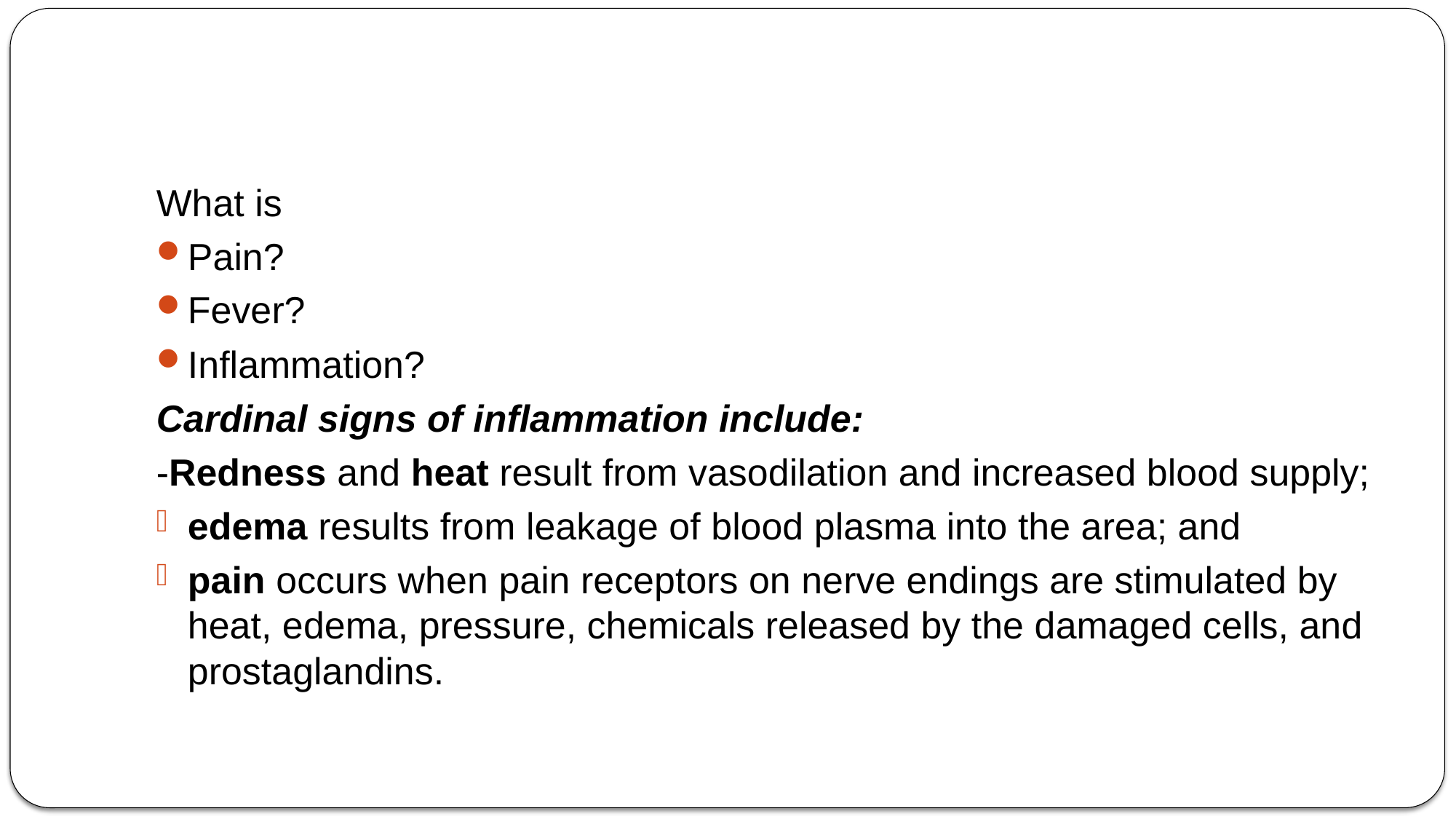

What is
Pain?
Fever?
Inflammation?
Cardinal signs of inflammation include:
-Redness and heat result from vasodilation and increased blood supply;
edema results from leakage of blood plasma into the area; and
pain occurs when pain receptors on nerve endings are stimulated by heat, edema, pressure, chemicals released by the damaged cells, and prostaglandins.